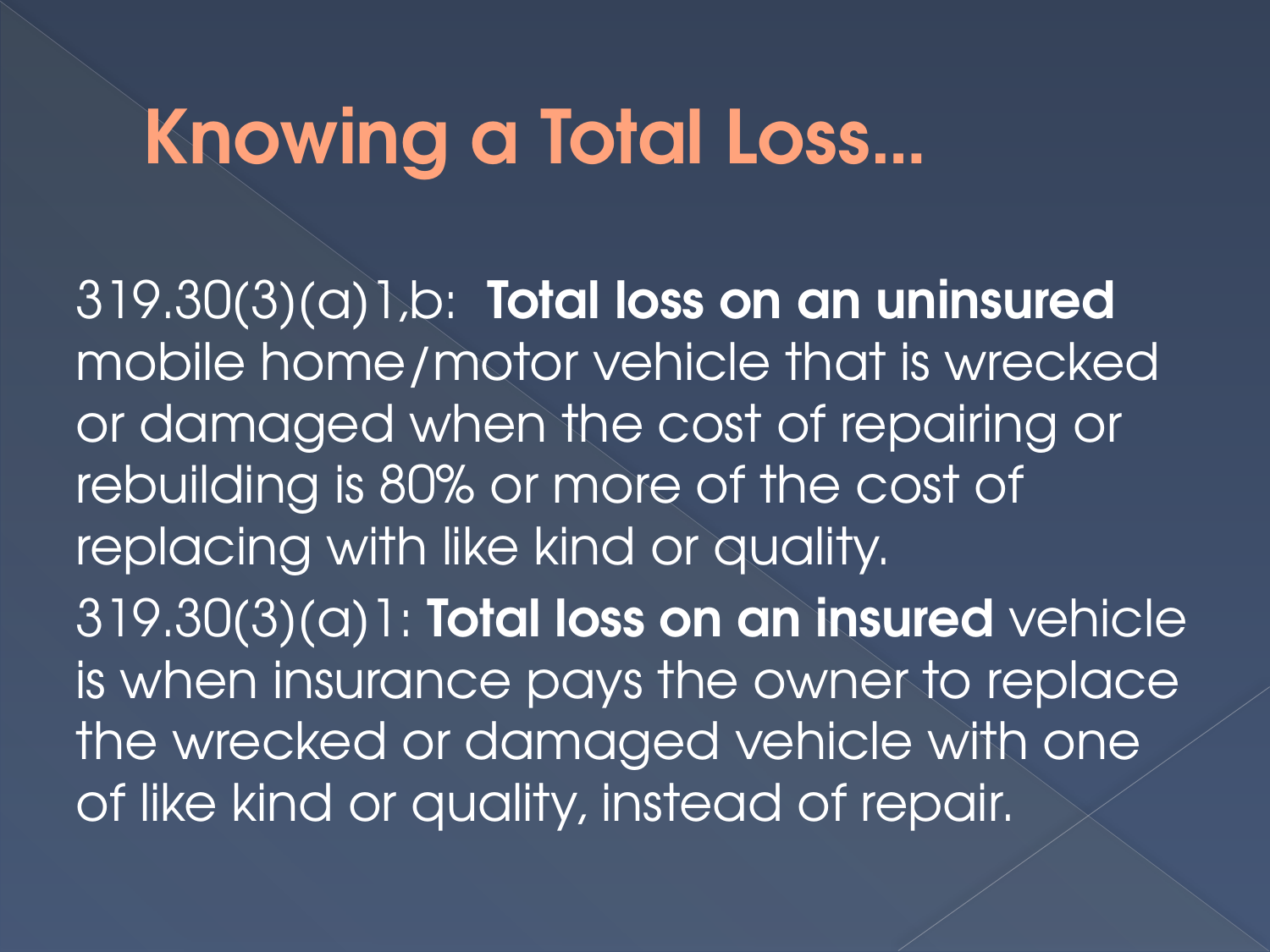

# Knowing a Total Loss…
319.30(3)(a)1,b:  Total loss on an uninsured mobile home/motor vehicle that is wrecked or damaged when the cost of repairing or rebuilding is 80% or more of the cost of replacing with like kind or quality.
319.30(3)(a)1: Total loss on an insured vehicle is when insurance pays the owner to replace the wrecked or damaged vehicle with one of like kind or quality, instead of repair.